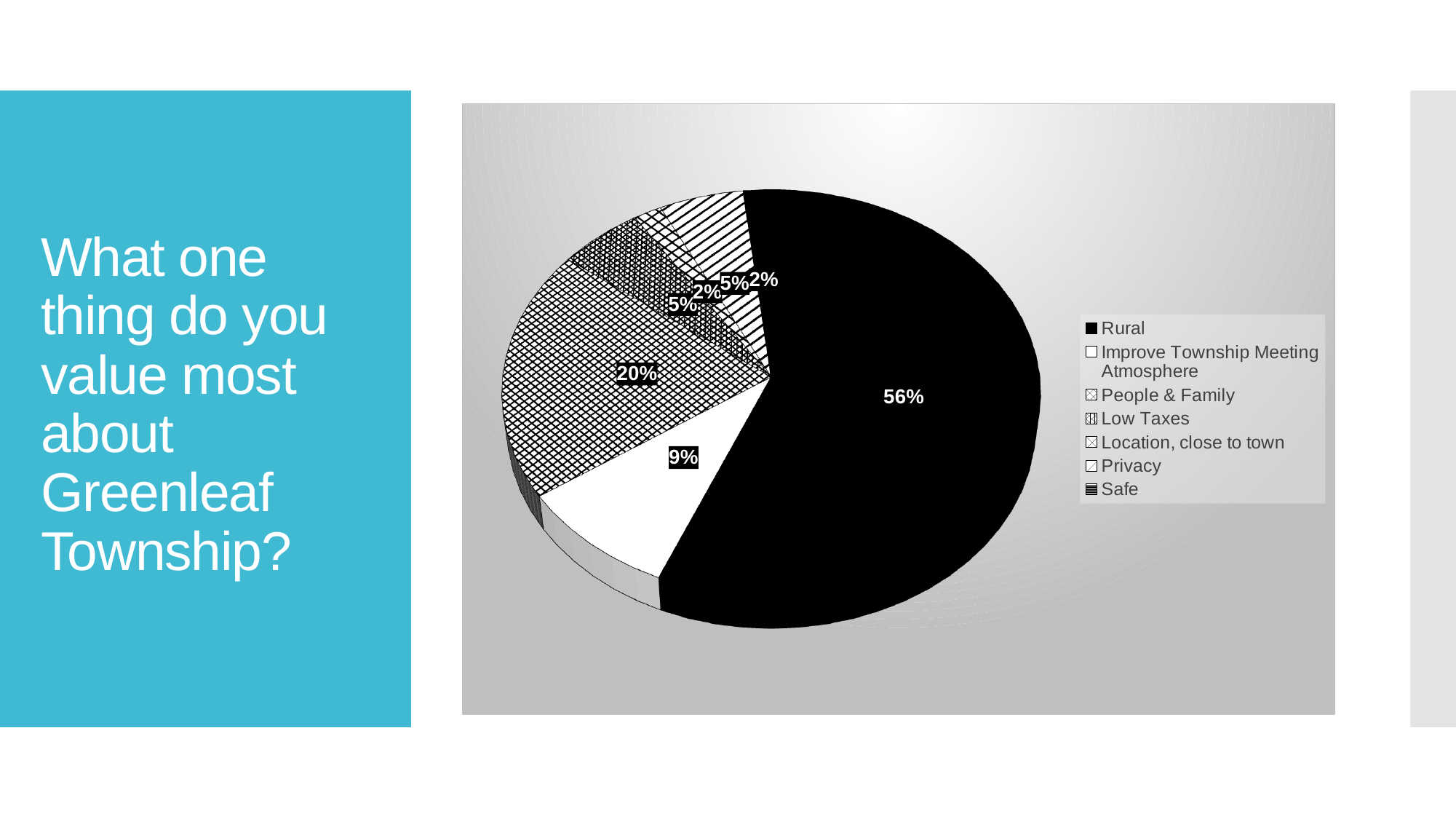

[unsupported chart]

# What one thing do you value most about Greenleaf Township?